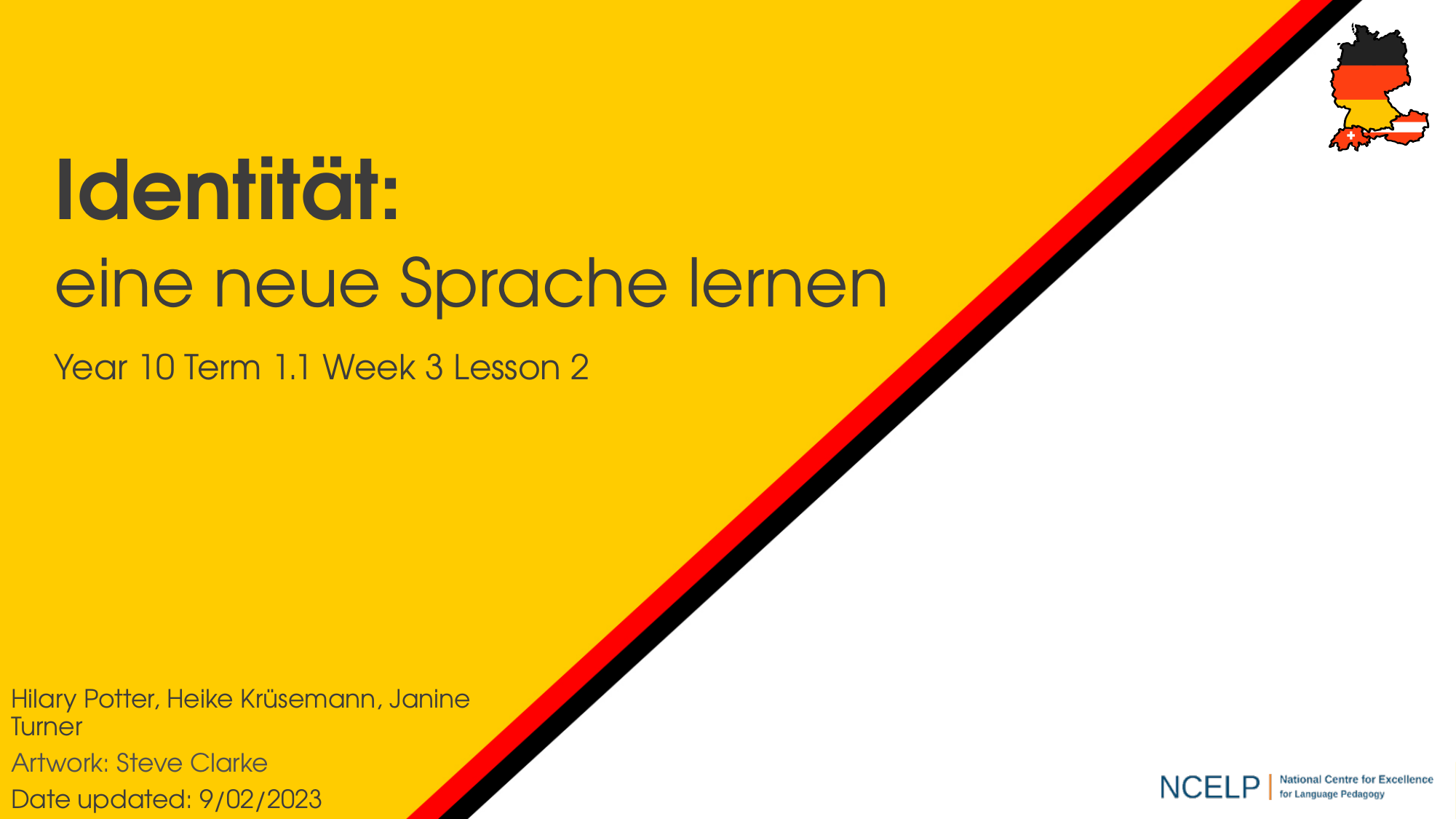

Identität:
eine neue Sprache lernen
Year 10 Term 1.1 Week 3 Lesson 2
Hilary Potter, Heike Krüsemann, Janine Turner
Artwork: Steve Clarke
Date updated: 9/02/2023